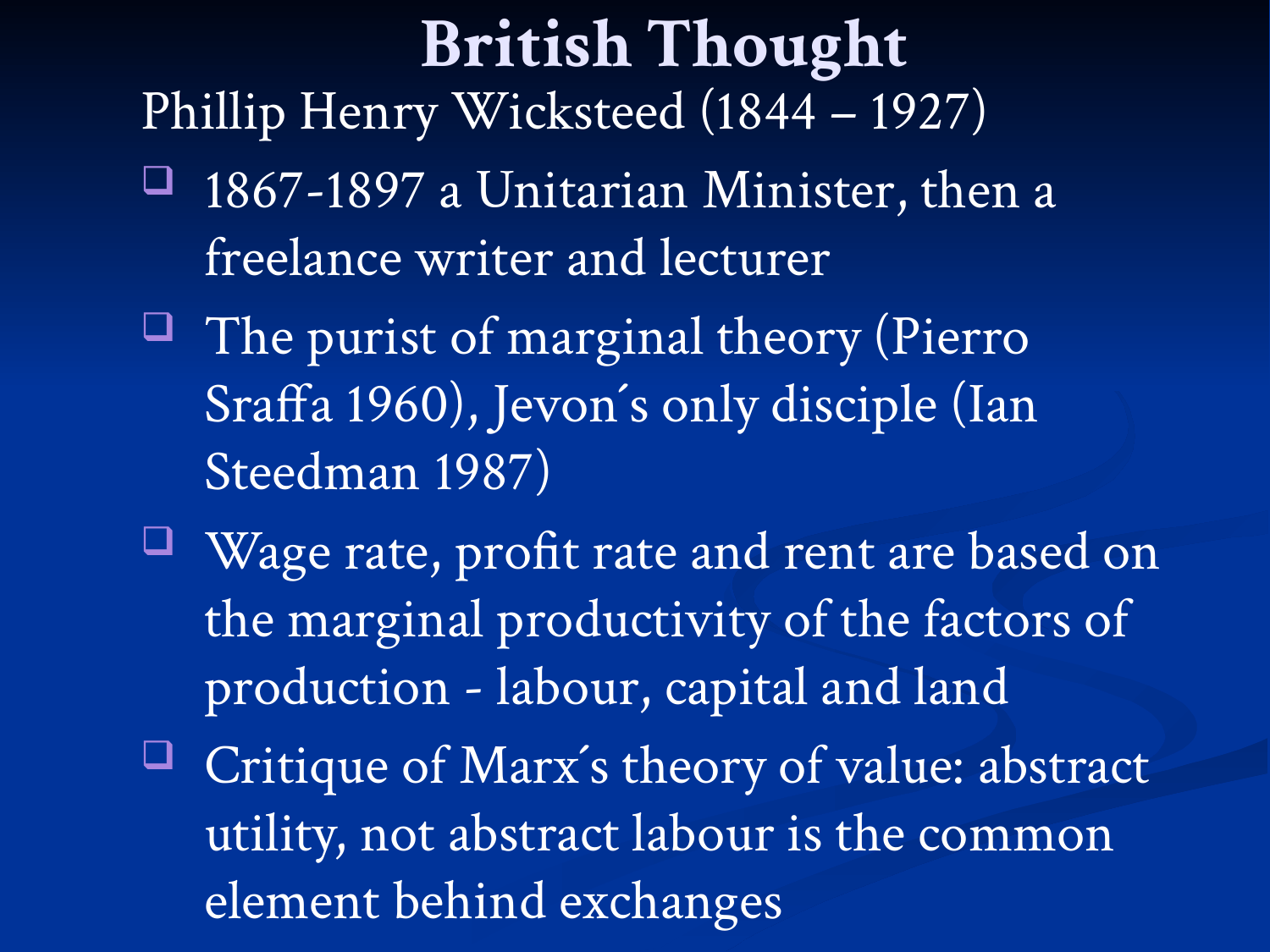

# British Thought
Phillip Henry Wicksteed (1844 – 1927)
1867-1897 a Unitarian Minister, then a freelance writer and lecturer
The purist of marginal theory (Pierro Sraffa 1960), Jevon´s only disciple (Ian Steedman 1987)
Wage rate, profit rate and rent are based on the marginal productivity of the factors of production - labour, capital and land
Critique of Marx´s theory of value: abstract utility, not abstract labour is the common element behind exchanges